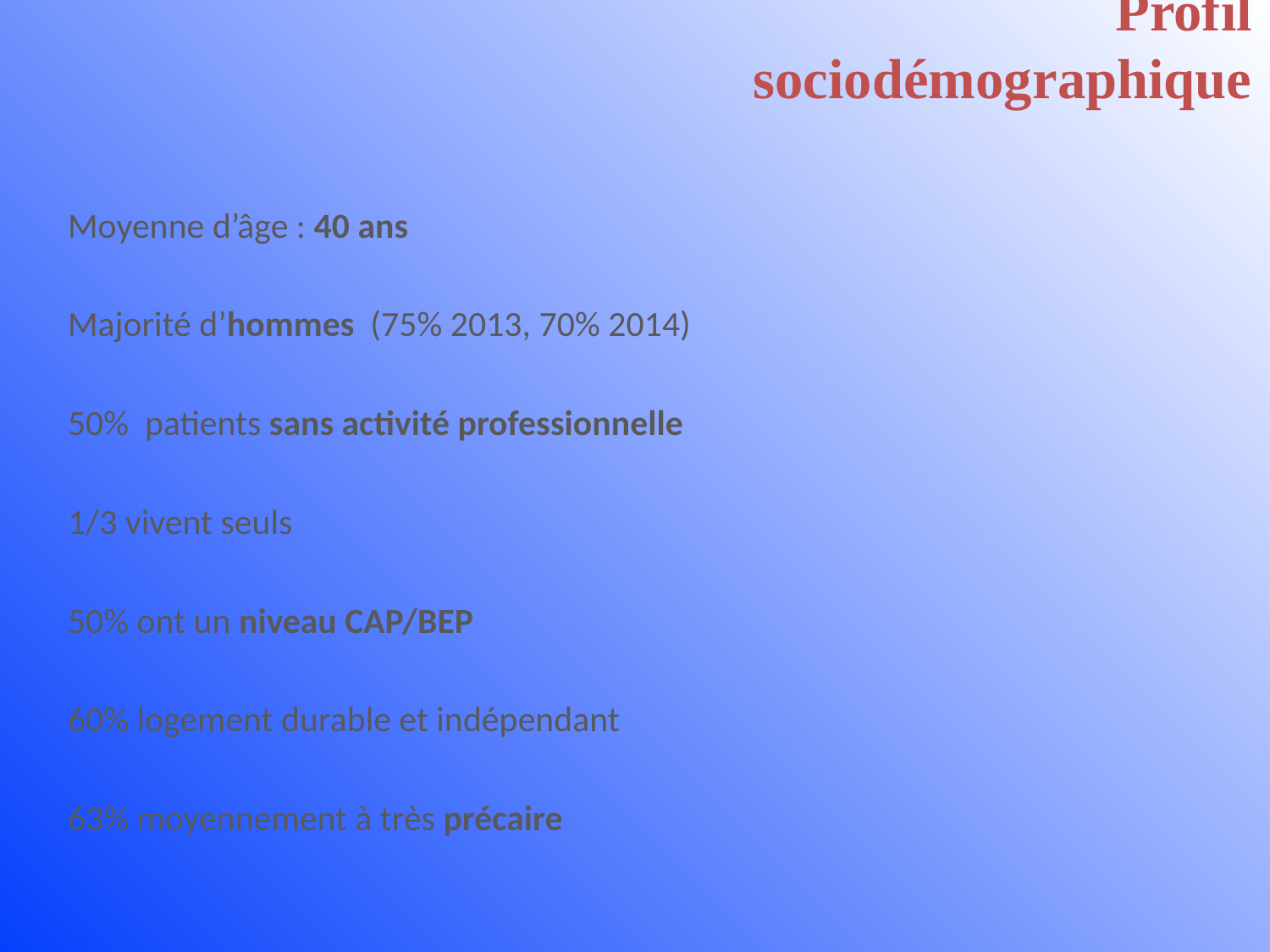

# Profil sociodémographique
Moyenne d’âge : 40 ans

Majorité d’hommes  (75% 2013, 70% 2014)

50%  patients sans activité professionnelle

1/3 vivent seuls

50% ont un niveau CAP/BEP

60% logement durable et indépendant

63% moyennement à très précaire